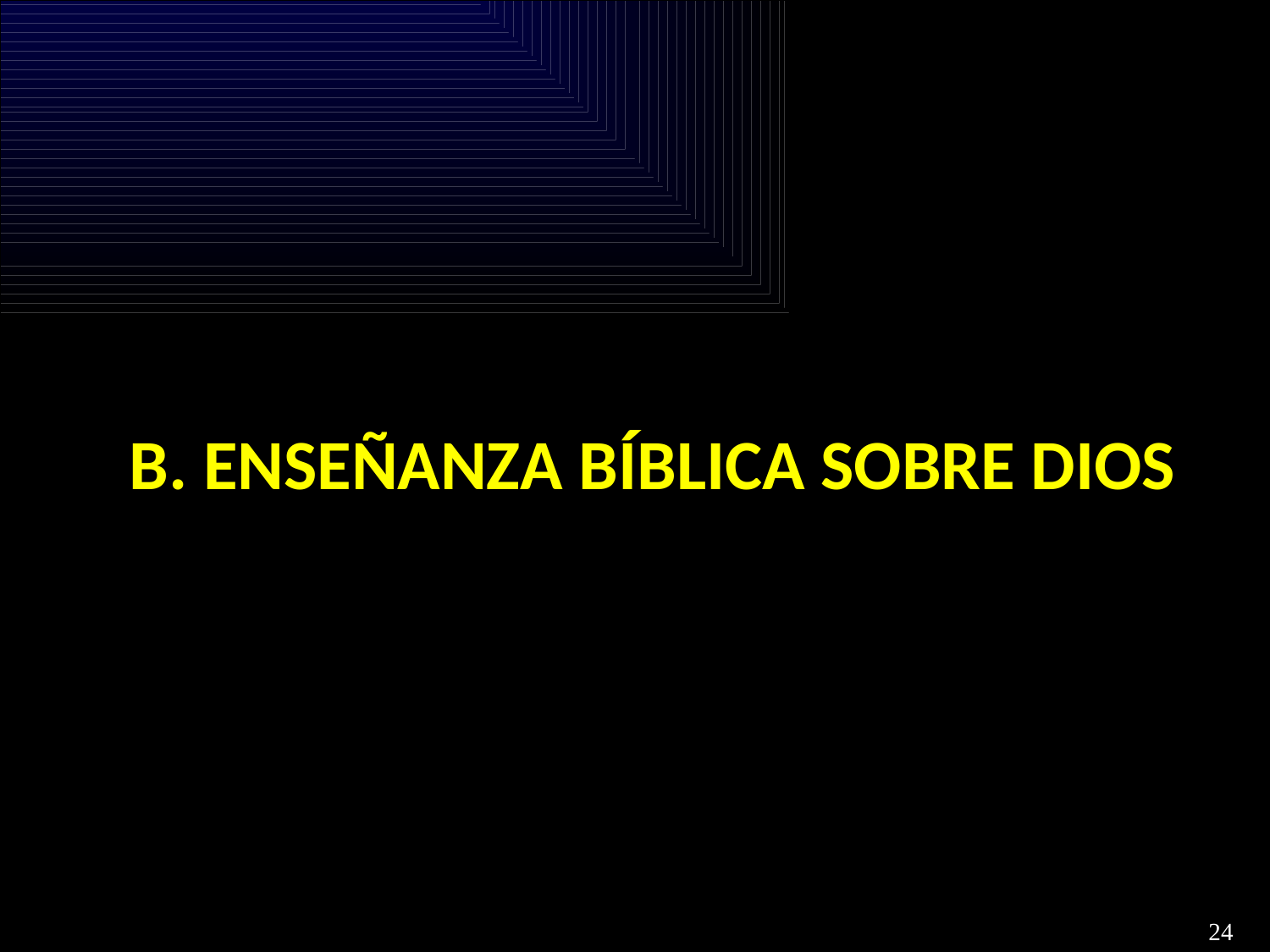

# B. Enseñanza bíblica sobre Dios
24